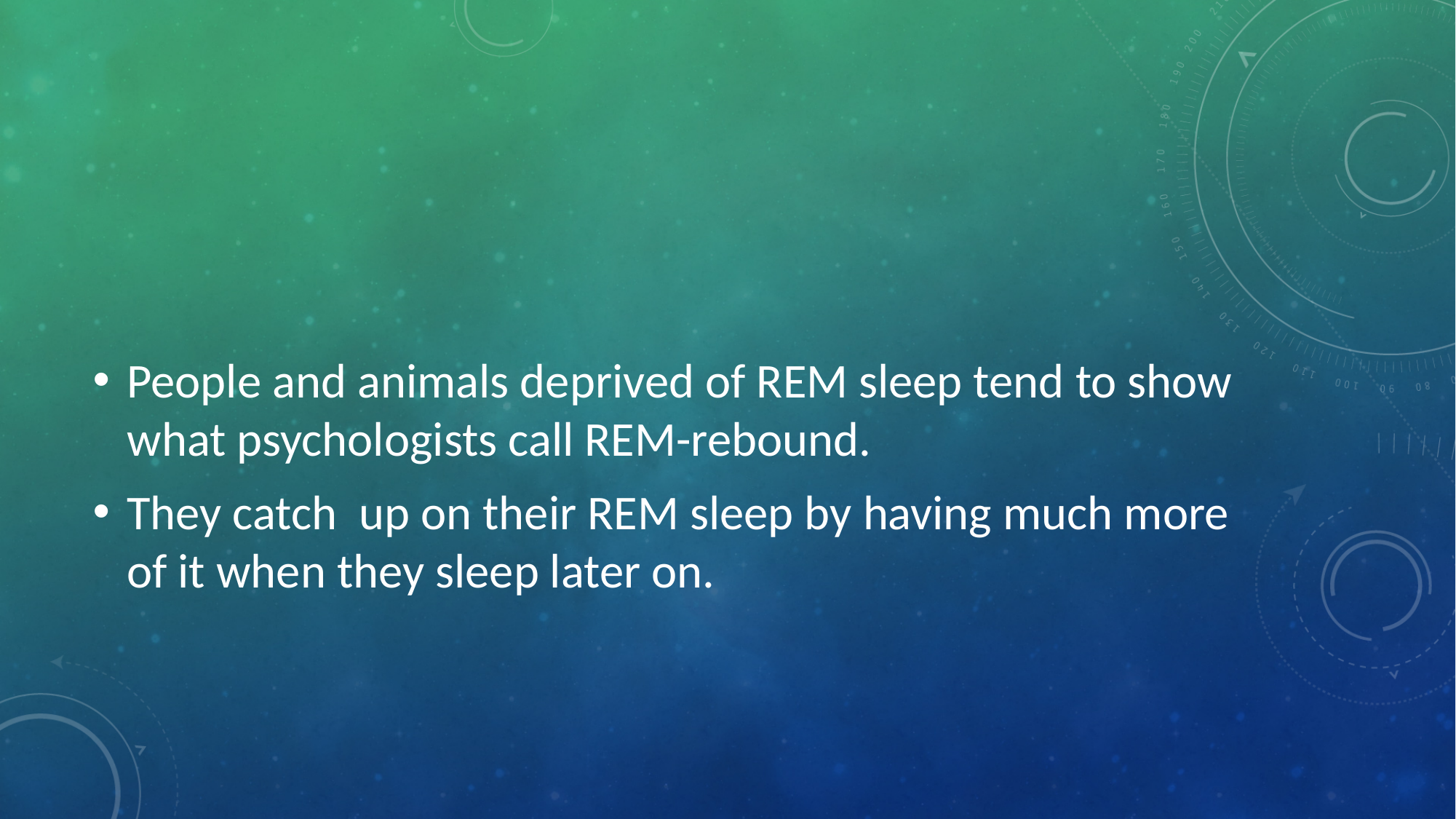

#
People and animals deprived of REM sleep tend to show what psychologists call REM-rebound.
They catch  up on their REM sleep by having much more of it when they sleep later on.